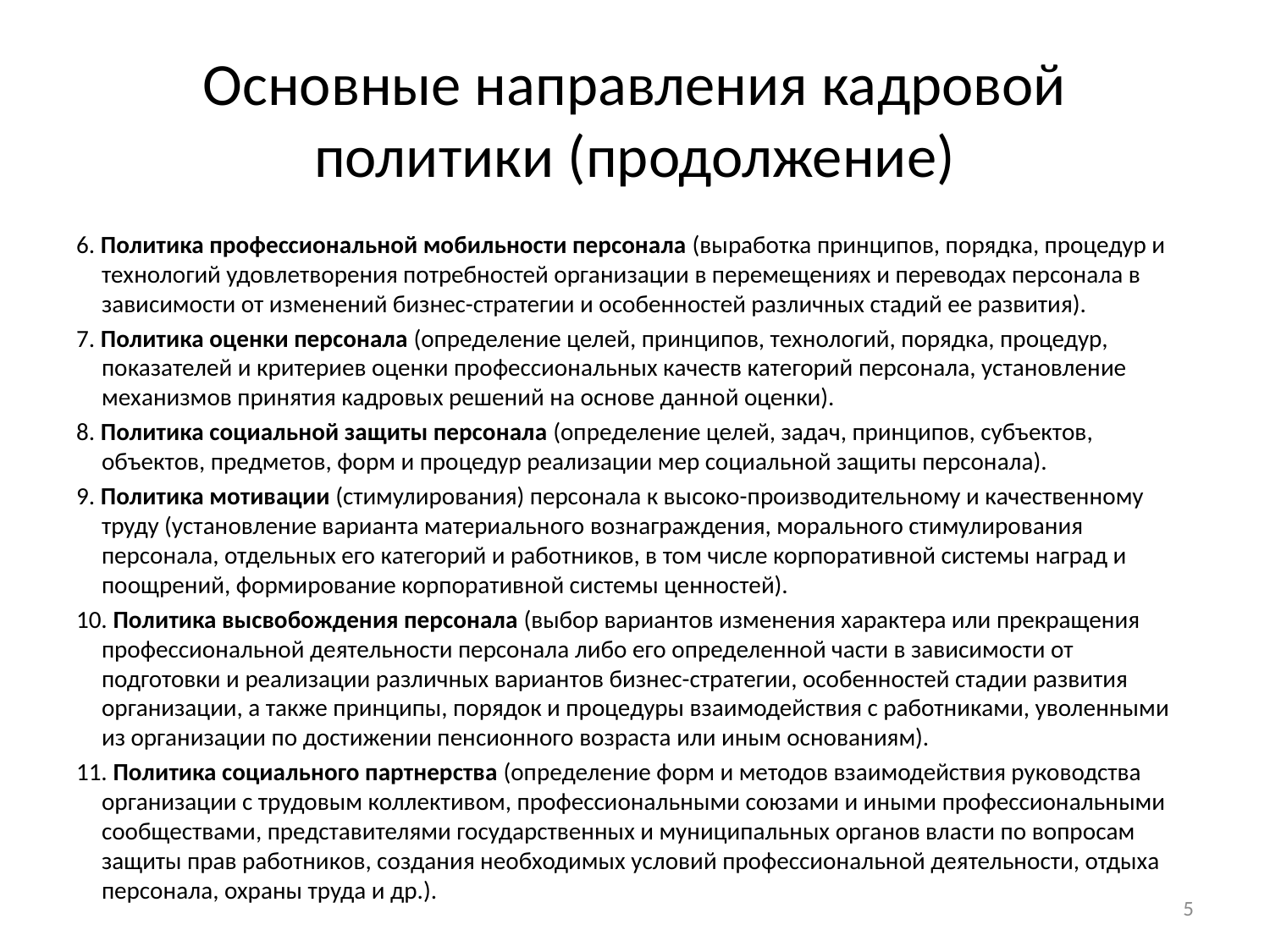

# Основные направления кадровой политики (продолжение)
6. Политика профессиональной мобильности персонала (выработка принципов, порядка, процедур и технологий удовлетворения потребностей организации в перемещениях и переводах персонала в зависимости от изменений бизнес-стратегии и особенностей различных стадий ее развития).
7. Политика оценки персонала (определение целей, принципов, технологий, порядка, процедур, показателей и критериев оценки профессиональных качеств категорий персонала, установление механизмов принятия кадровых решений на основе данной оценки).
8. Политика социальной защиты персонала (определение целей, задач, принципов, субъектов, объектов, предметов, форм и процедур реализации мер социальной защиты персонала).
9. Политика мотивации (стимулирования) персонала к высоко-производительному и качественному труду (установление варианта материального вознаграждения, морального стимулирования персонала, отдельных его категорий и работников, в том числе корпоративной системы наград и поощрений, формирование корпоративной системы ценностей).
10. Политика высвобождения персонала (выбор вариантов изменения характера или прекращения профессиональной деятельности персонала либо его определенной части в зависимости от подготовки и реализации различных вариантов бизнес-стратегии, особенностей стадии развития организации, а также принципы, порядок и процедуры взаимодействия с работниками, уволенными из организации по достижении пенсионного возраста или иным основаниям).
11. Политика социального партнерства (определение форм и методов взаимодействия руководства организации с трудовым коллективом, профессиональными союзами и иными профессиональными сообществами, представителями государственных и муниципальных органов власти по вопросам защиты прав работников, создания необходимых условий профессиональной деятельности, отдыха персонала, охраны труда и др.).

5